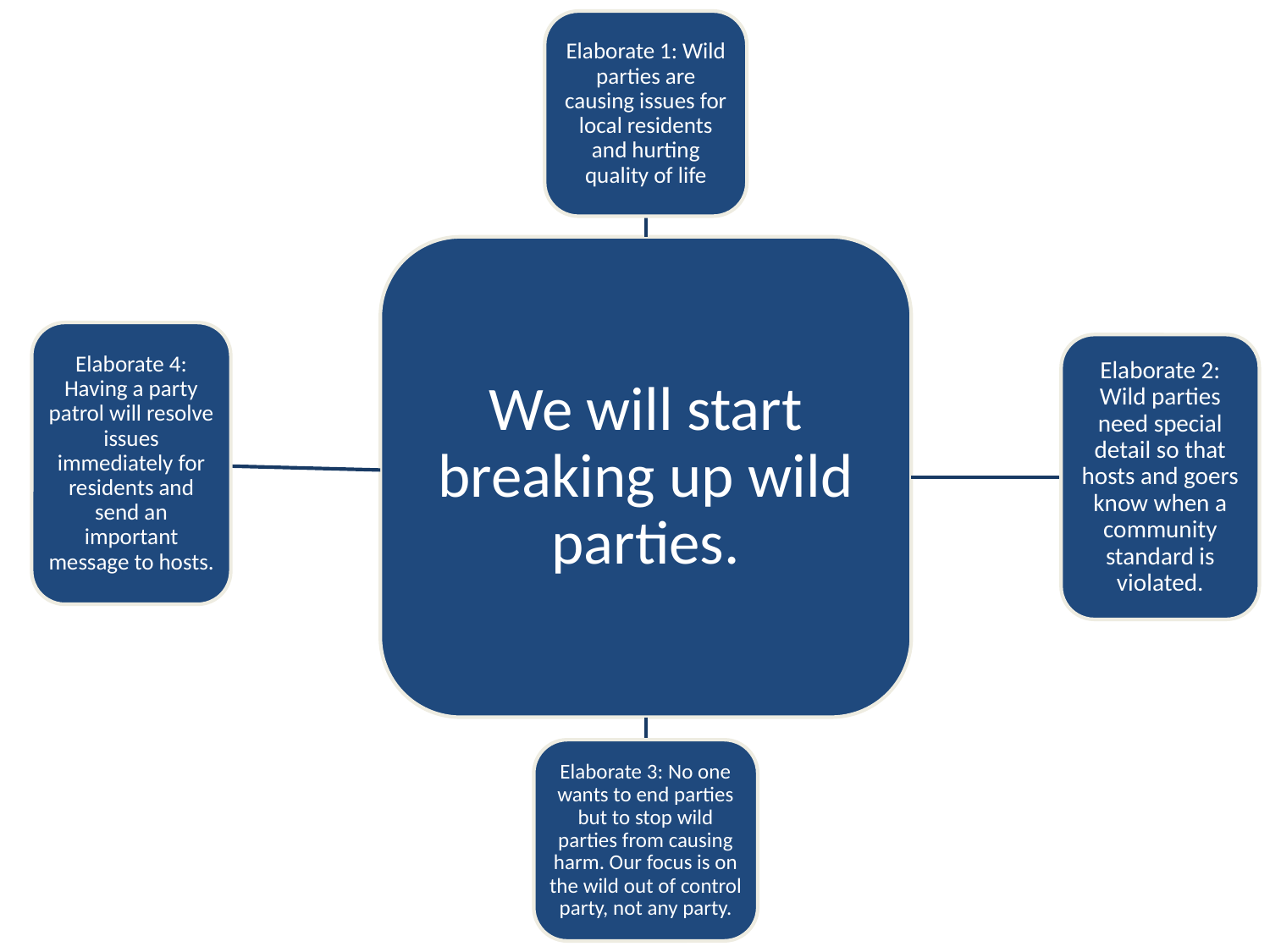

We will start breaking up wild parties.
Elaborate 1: Wild parties are causing issues for local residents and hurting quality of life
Elaborate 2: Wild parties need special detail so that hosts and goers know when a community standard is violated.
Elaborate 3: No one wants to end parties but to stop wild parties from causing harm. Our focus is on the wild out of control party, not any party.
Elaborate 4: Having a party patrol will resolve issues immediately for residents and send an important message to hosts.